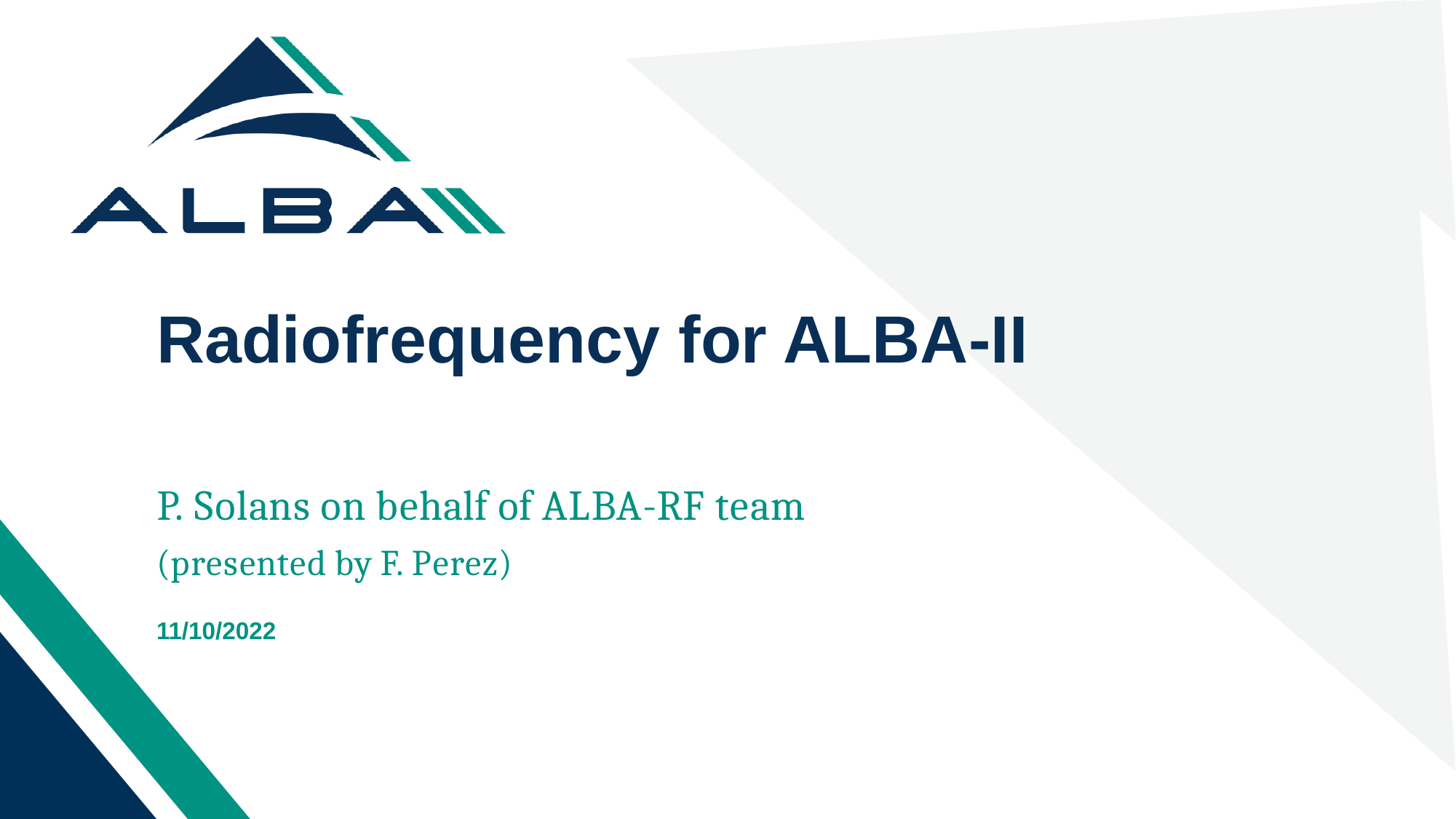

# Radiofrequency for ALBA-II
P. Solans on behalf of ALBA-RF team
(presented by F. Perez)
11/10/2022